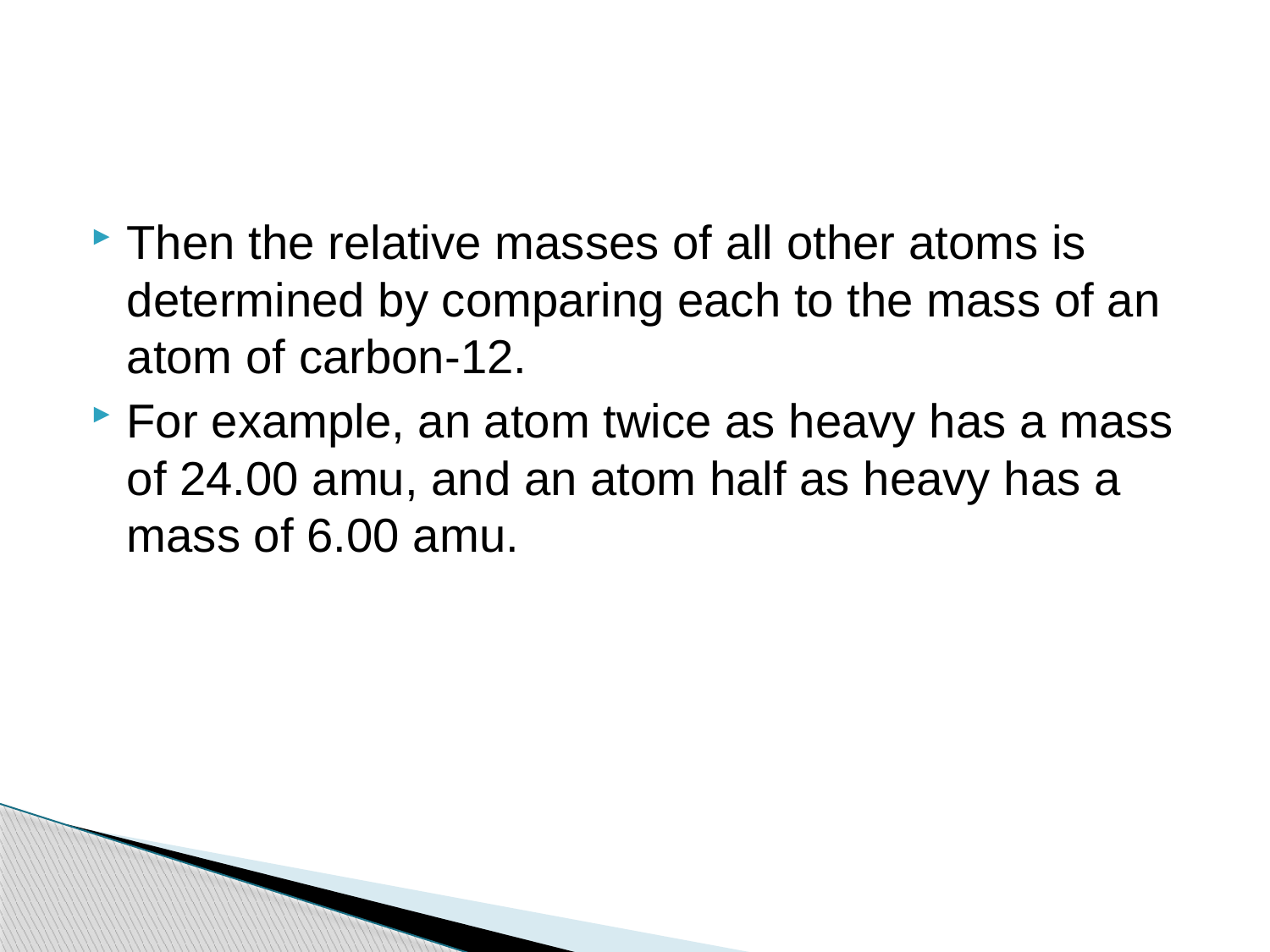

#
Then the relative masses of all other atoms is determined by comparing each to the mass of an atom of carbon-12.
For example, an atom twice as heavy has a mass of 24.00 amu, and an atom half as heavy has a mass of 6.00 amu.